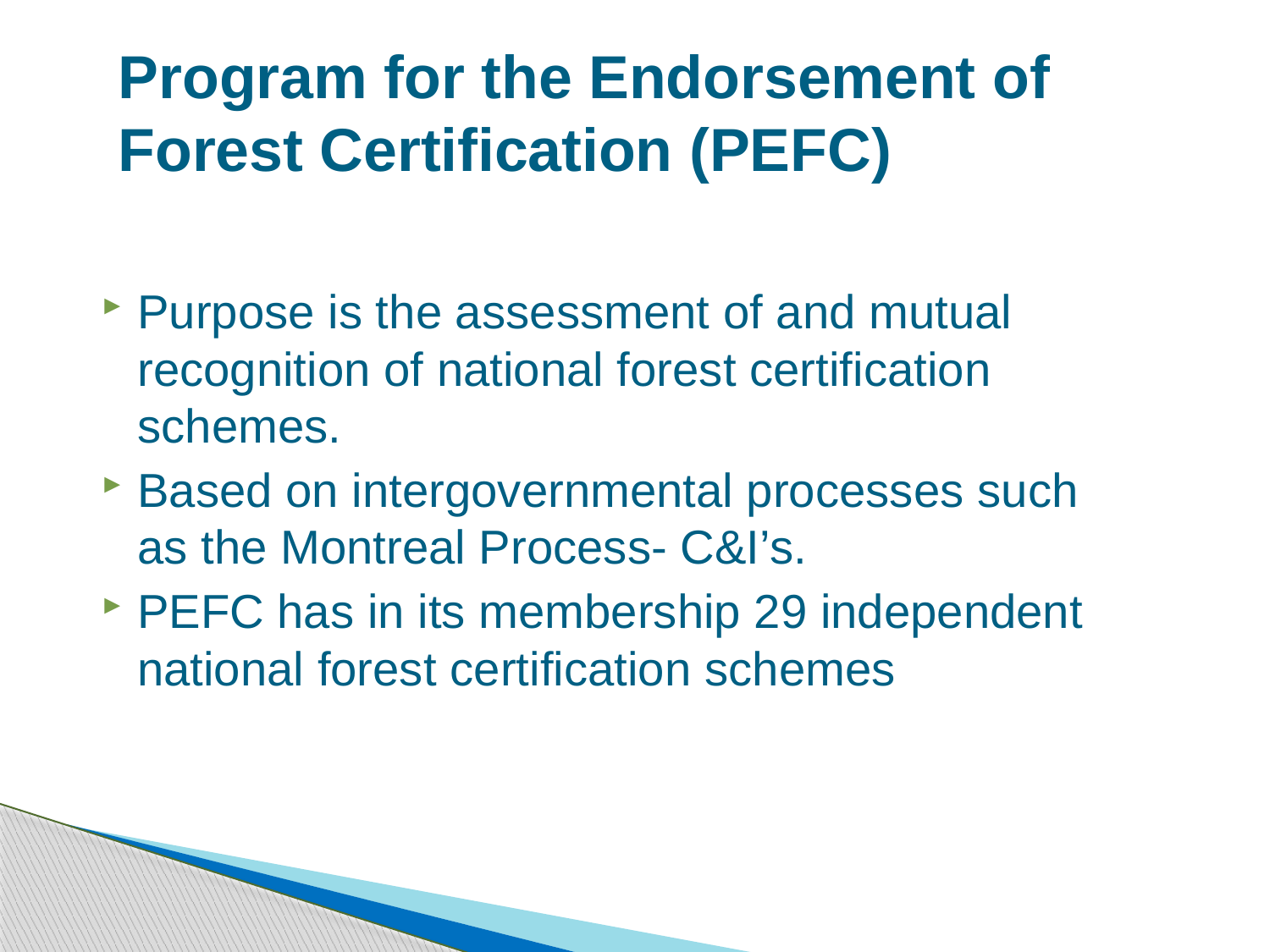

# Program for the Endorsement of Forest Certification (PEFC)
Purpose is the assessment of and mutual recognition of national forest certification schemes.
Based on intergovernmental processes such as the Montreal Process- C&I’s.
PEFC has in its membership 29 independent national forest certification schemes